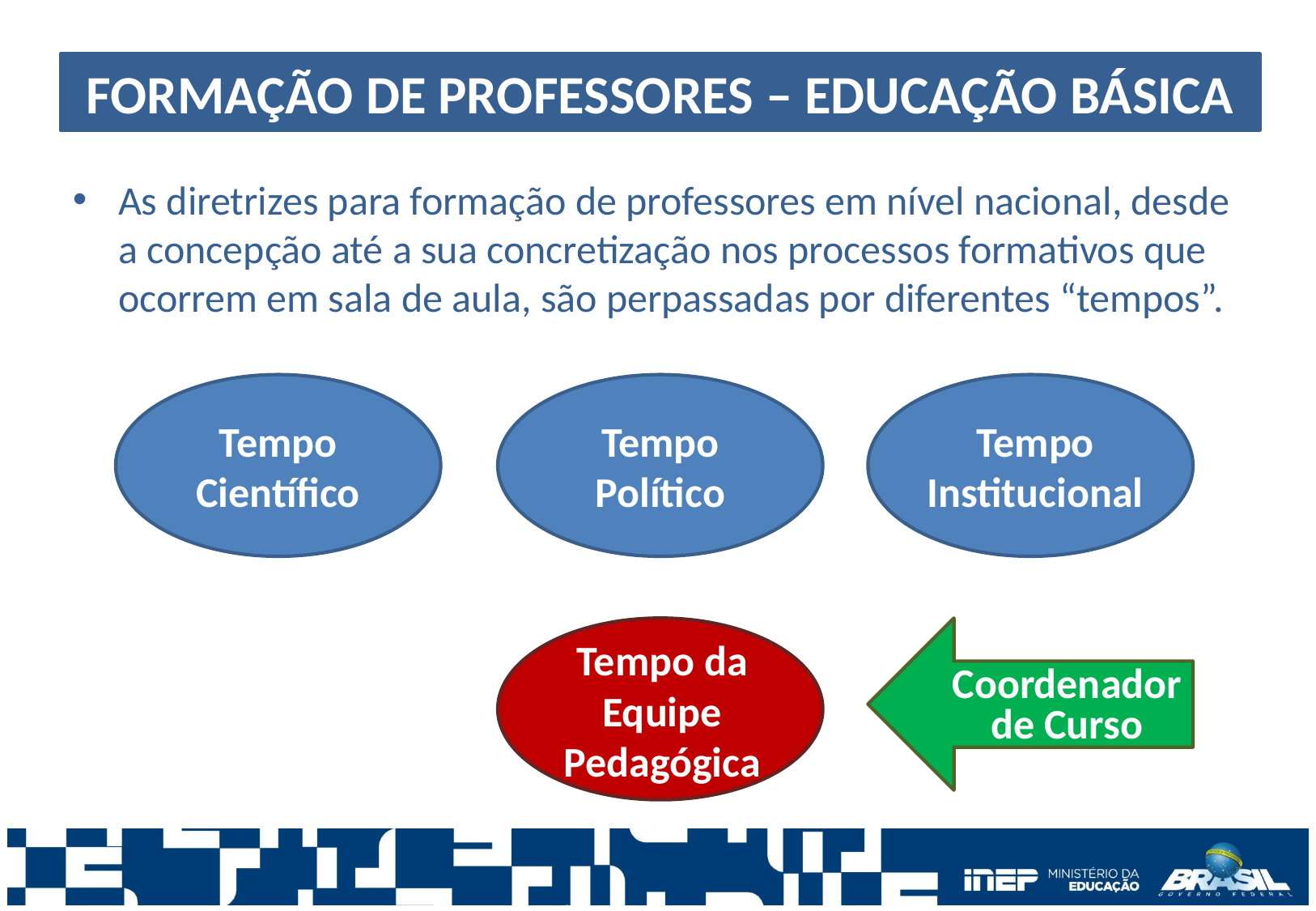

FORMAÇÃO DE PROFESSORES – EDUCAÇÃO BÁSICA
As diretrizes para formação de professores em nível nacional, desde a concepção até a sua concretização nos processos formativos que ocorrem em sala de aula, são perpassadas por diferentes “tempos”.

Tempo Político

Tempo Científico

Tempo Institucional

Tempo da Equipe Pedagógica

Coordenador de Curso